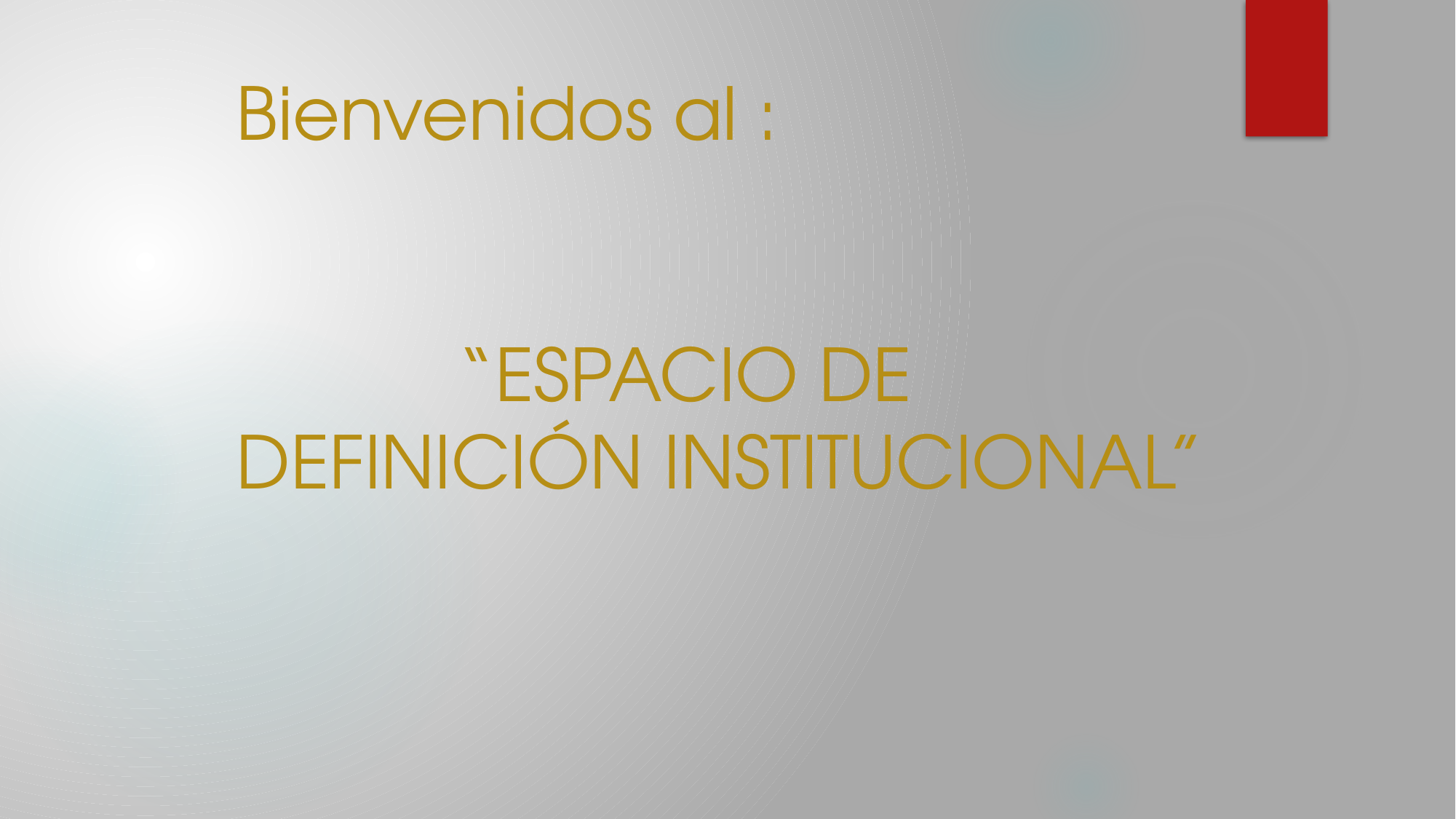

# Bienvenidos al : “ESPACIO DE     DEFINICIÓN INSTITUCIONAL”